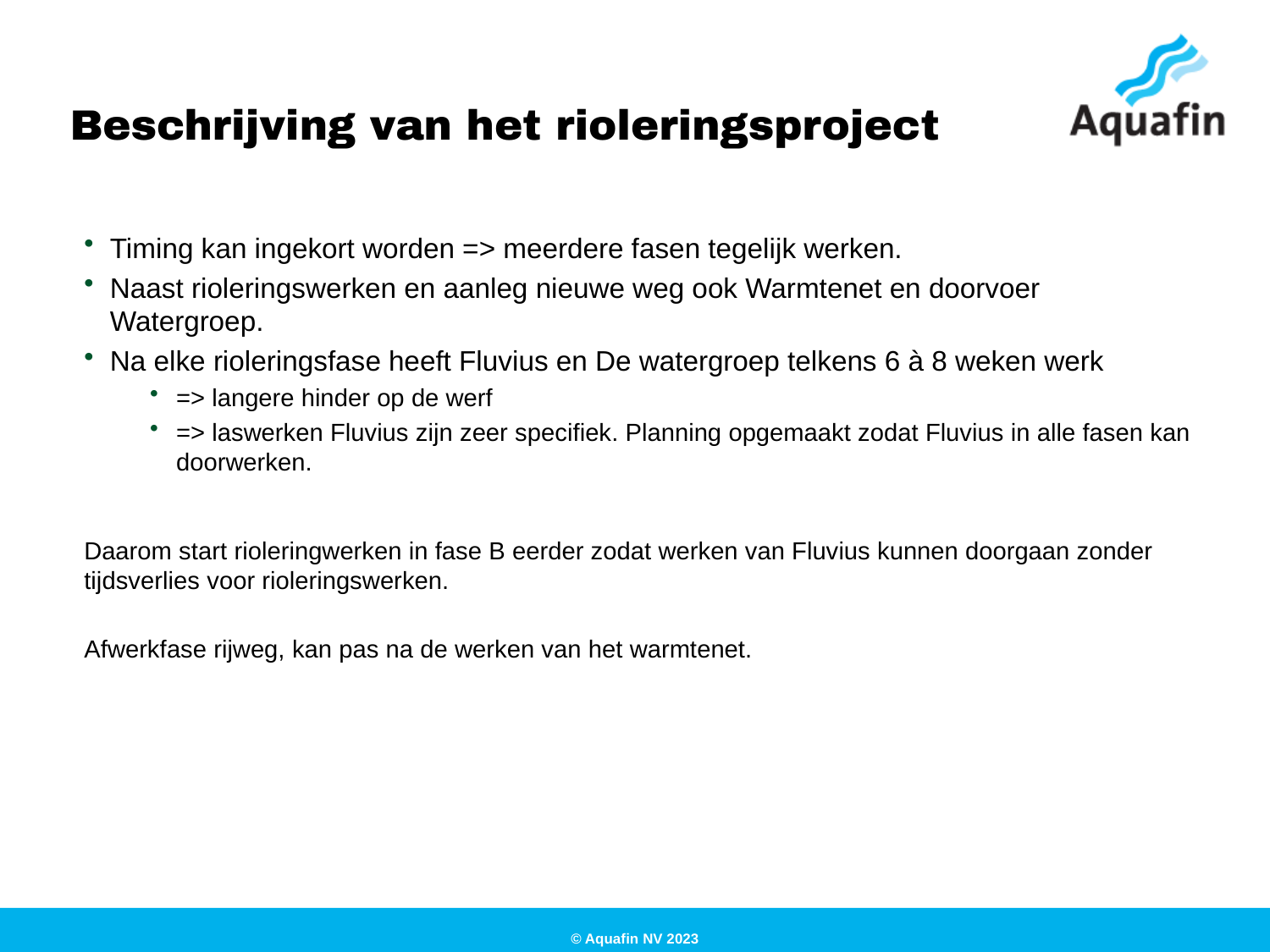

# Beschrijving van het rioleringsproject

Timing kan ingekort worden => meerdere fasen tegelijk werken.
Naast rioleringswerken en aanleg nieuwe weg ook Warmtenet en doorvoer Watergroep.
Na elke rioleringsfase heeft Fluvius en De watergroep telkens 6 à 8 weken werk
=> langere hinder op de werf
=> laswerken Fluvius zijn zeer specifiek. Planning opgemaakt zodat Fluvius in alle fasen kan doorwerken.

Daarom start rioleringwerken in fase B eerder zodat werken van Fluvius kunnen doorgaan zonder tijdsverlies voor rioleringswerken.

Afwerkfase rijweg, kan pas na de werken van het warmtenet.

© Aquafin NV 2023